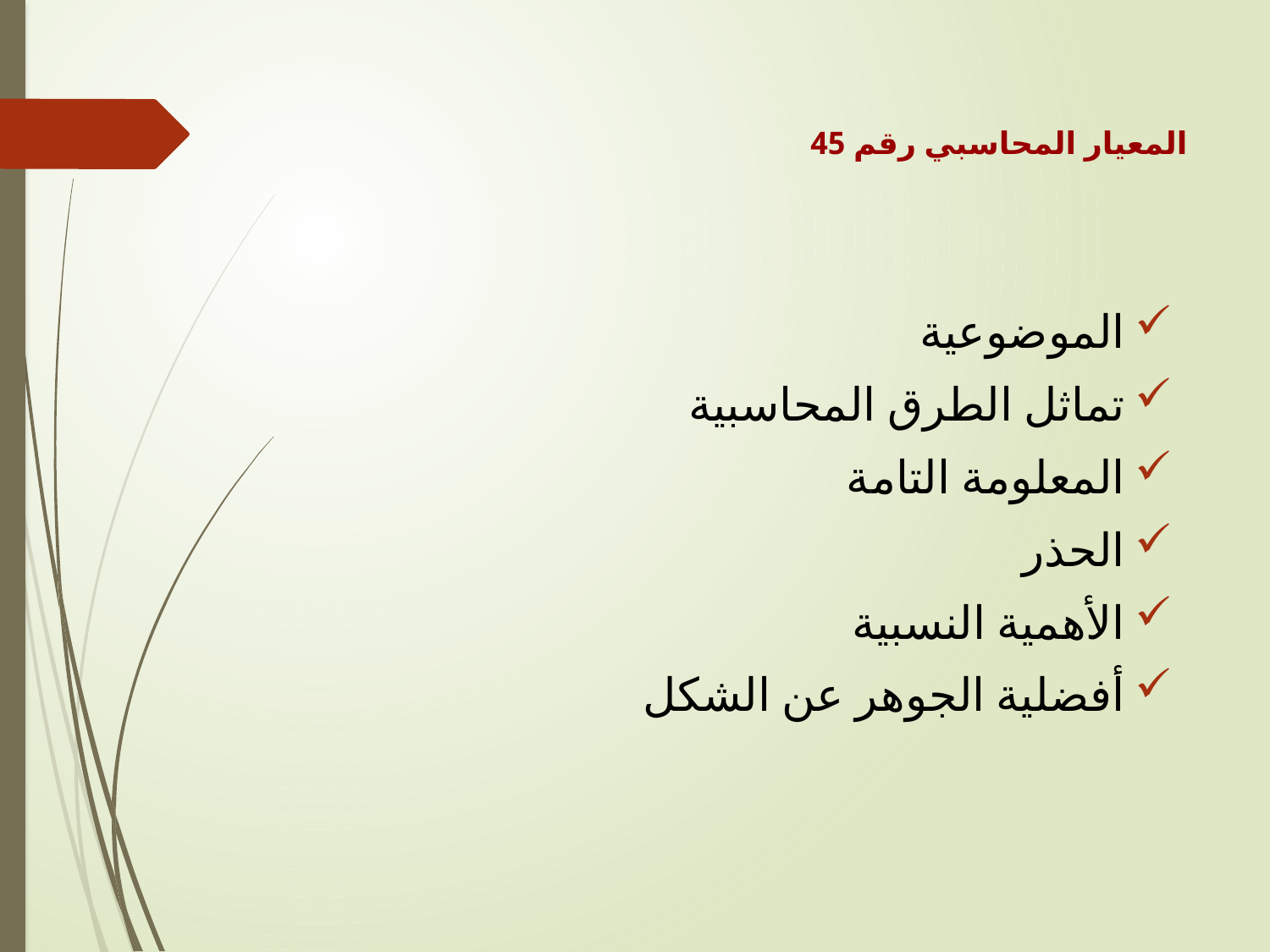

المعيار المحاسبي رقم 45
الموضوعية
تماثل الطرق المحاسبية
المعلومة التامة
الحذر
الأهمية النسبية
أفضلية الجوهر عن الشكل